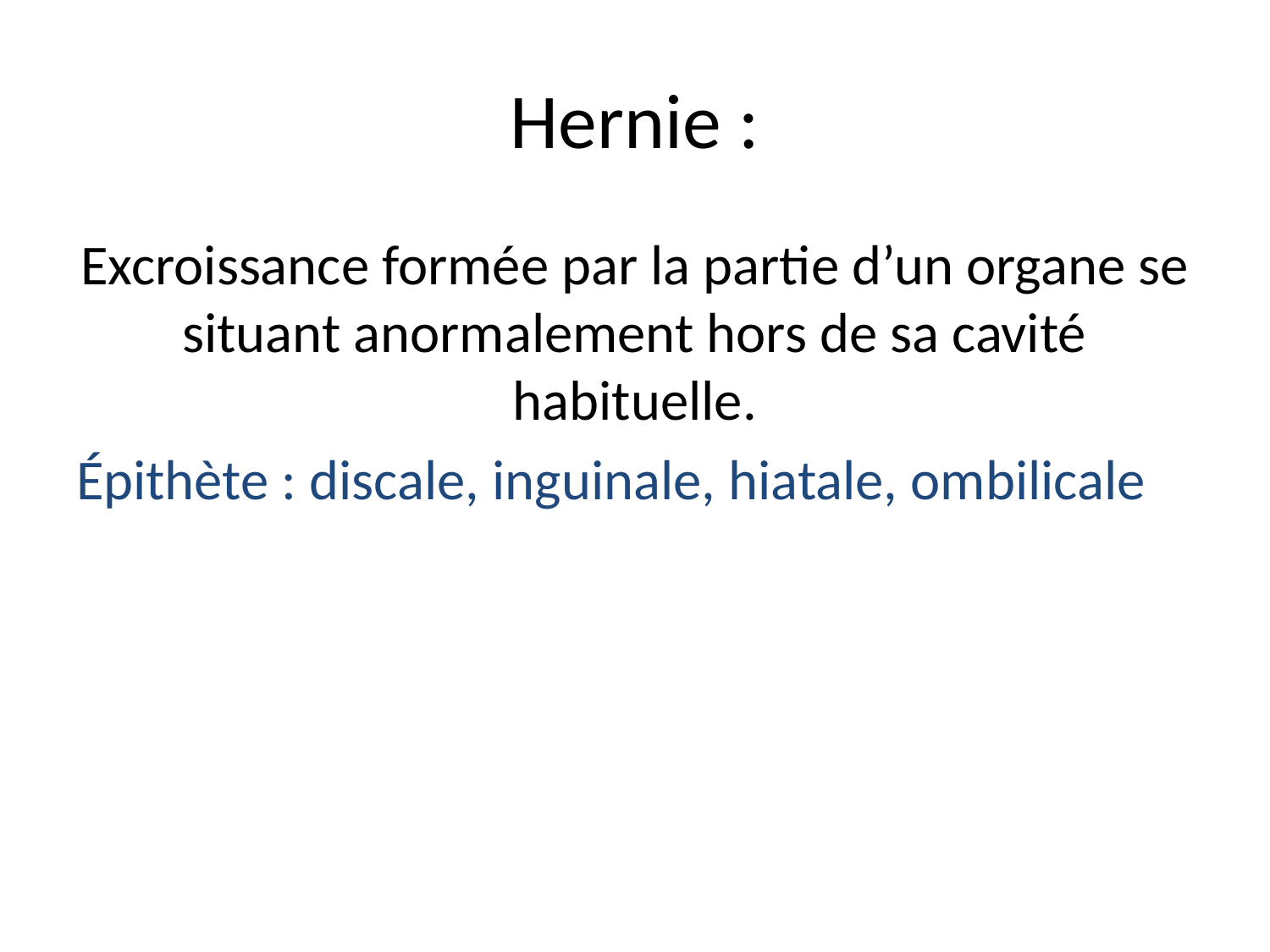

# Hernie :
Excroissance formée par la partie d’un organe se situant anormalement hors de sa cavité habituelle.
Épithète : discale, inguinale, hiatale, ombilicale